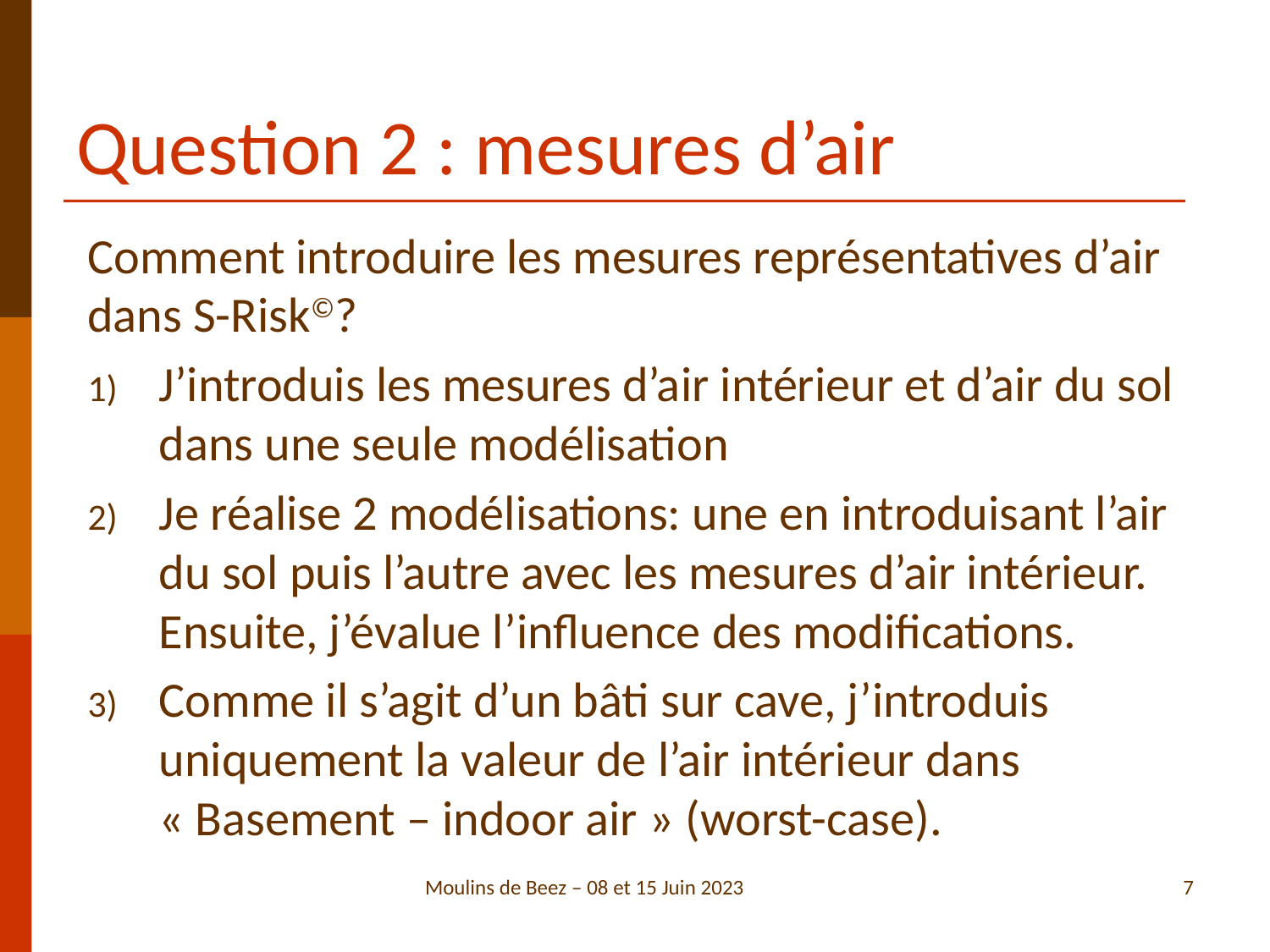

# Question 2 : mesures d’air
Comment introduire les mesures représentatives d’air dans S-Risk©?
J’introduis les mesures d’air intérieur et d’air du sol dans une seule modélisation
Je réalise 2 modélisations: une en introduisant l’air du sol puis l’autre avec les mesures d’air intérieur. Ensuite, j’évalue l’influence des modifications.
Comme il s’agit d’un bâti sur cave, j’introduis uniquement la valeur de l’air intérieur dans « Basement – indoor air » (worst-case).
Moulins de Beez – 08 et 15 Juin 2023
7